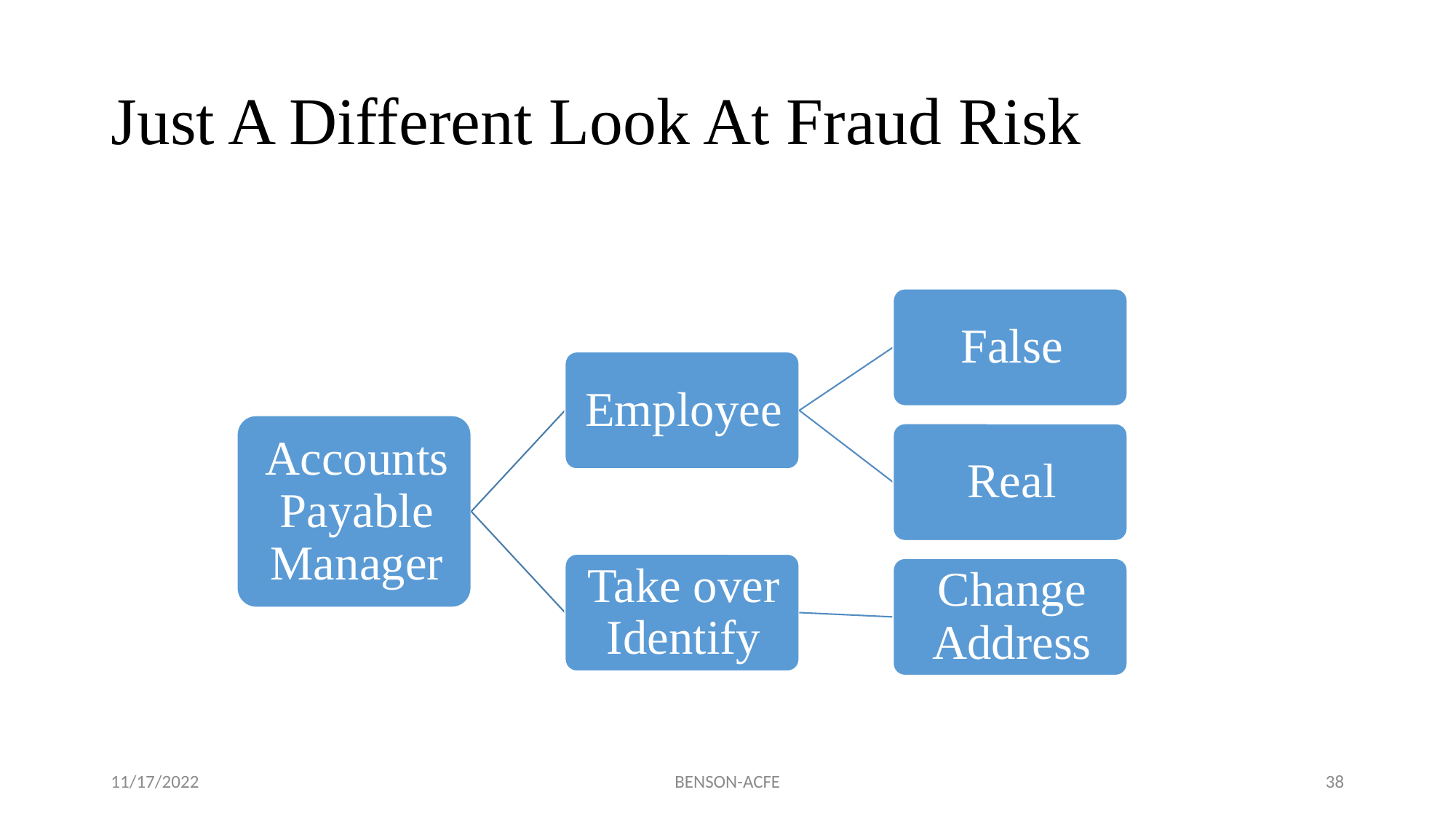

# Just A Different Look At Fraud Risk
Accounts Payable Manager

Employee

False

Real

Take over Identify

Change Address
11/17/2022
BENSON-ACFE
38